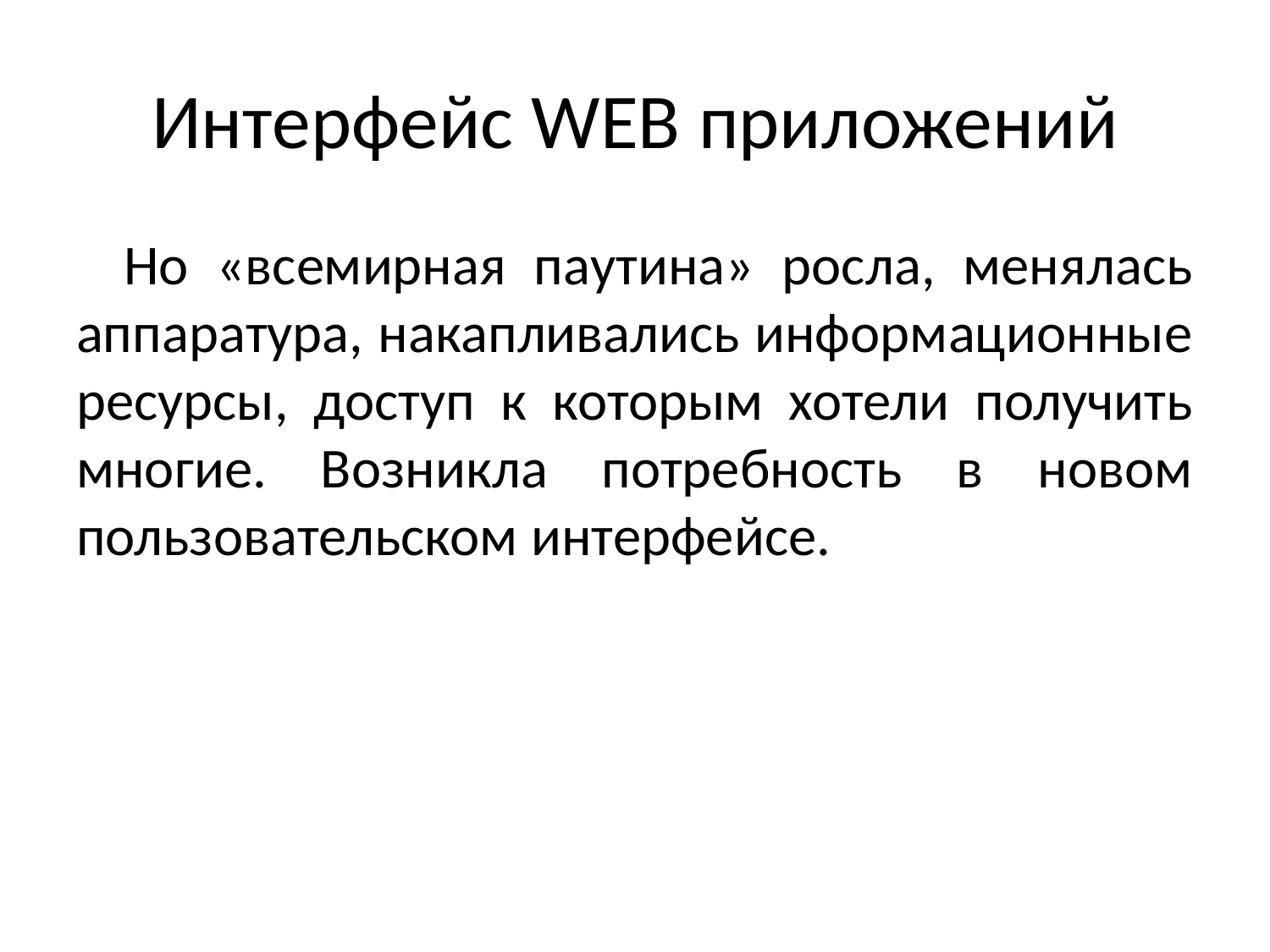

# Интерфейс WEB приложений
Но «всемирная паутина» росла, менялась аппаратура, накапливались информационные ресурсы, доступ к которым хотели получить многие. Возникла потребность в новом пользовательском интерфейсе.